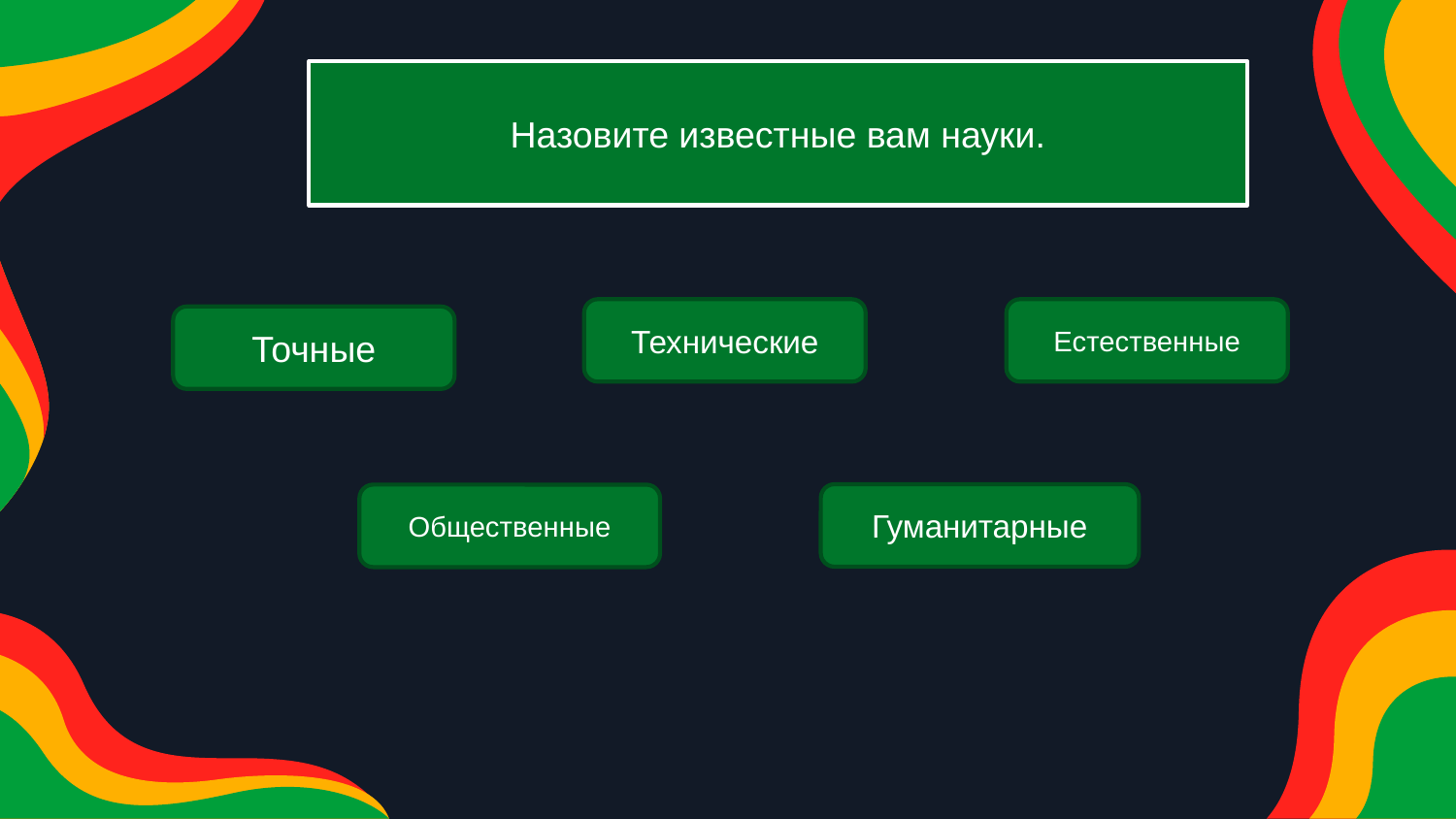

Назовите известные вам науки.
Технические
Естественные
Точные
Гуманитарные
Общественные